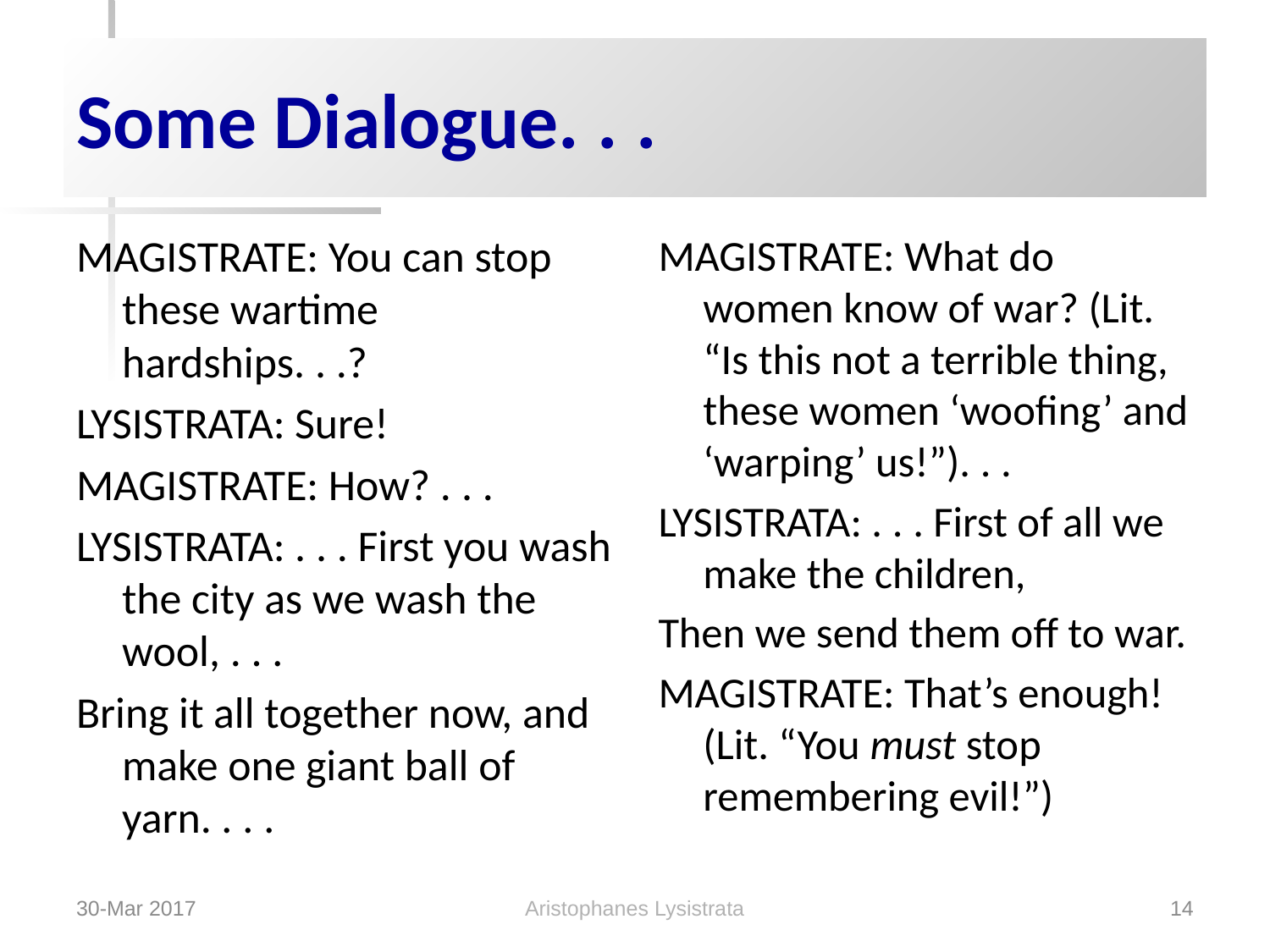

# Some Dialogue. . .
MAGISTRATE: You can stop these wartime hardships. . .?
LYSISTRATA: Sure!
MAGISTRATE: How? . . .
LYSISTRATA: . . . First you wash the city as we wash the wool, . . .
Bring it all together now, and make one giant ball of yarn. . . .
MAGISTRATE: What do women know of war? (Lit. “Is this not a terrible thing, these women ‘woofing’ and ‘warping’ us!”). . .
LYSISTRATA: . . . First of all we make the children,
Then we send them off to war.
MAGISTRATE: That’s enough! (Lit. “You must stop remembering evil!”)
Aristophanes Lysistrata
30-Mar 2017
14